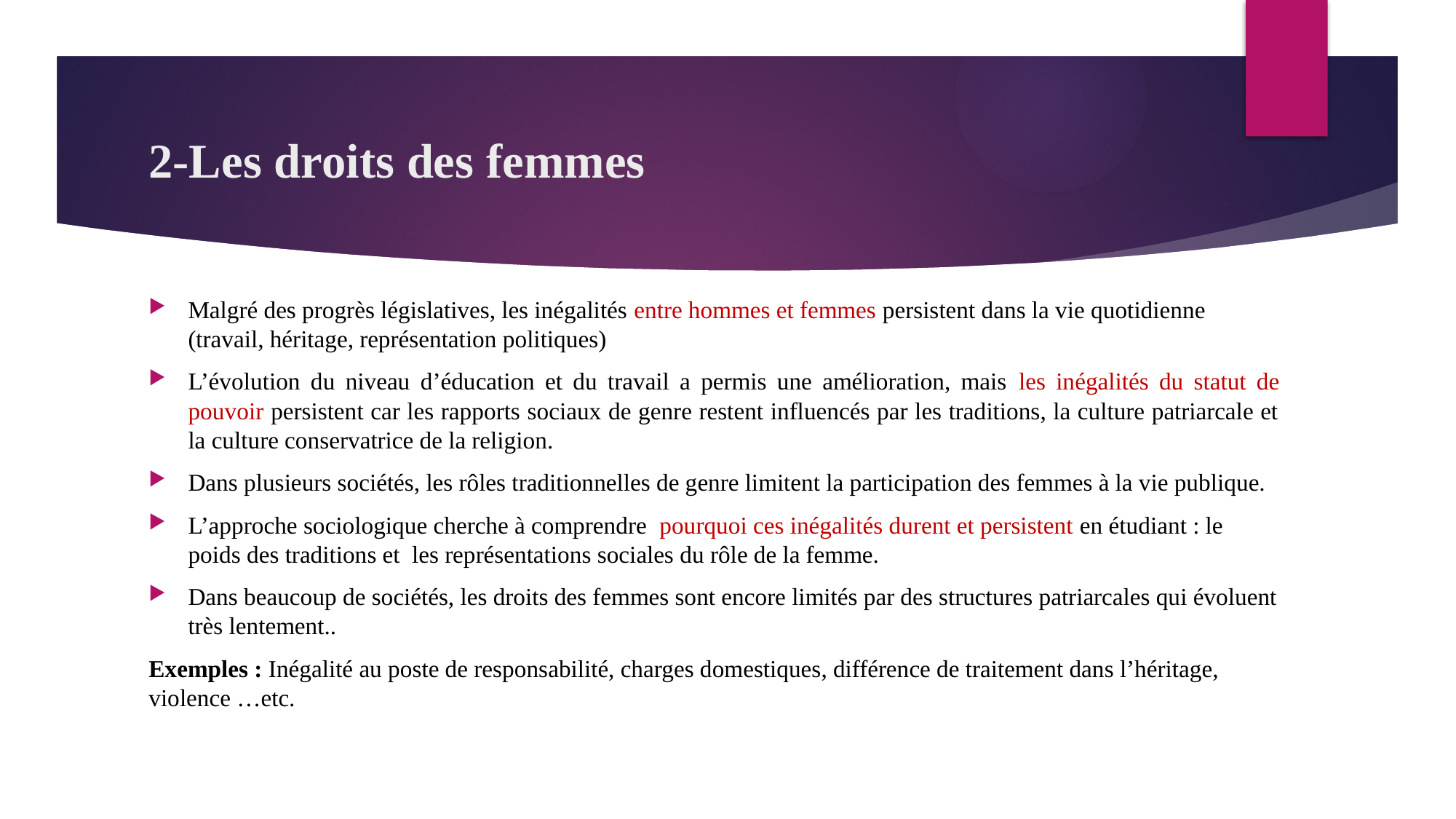

# 2-Les droits des femmes
Malgré des progrès législatives, les inégalités entre hommes et femmes persistent dans la vie quotidienne (travail, héritage, représentation politiques)
L’évolution du niveau d’éducation et du travail a permis une amélioration, mais les inégalités du statut de pouvoir persistent car les rapports sociaux de genre restent influencés par les traditions, la culture patriarcale et la culture conservatrice de la religion.
Dans plusieurs sociétés, les rôles traditionnelles de genre limitent la participation des femmes à la vie publique.
L’approche sociologique cherche à comprendre  pourquoi ces inégalités durent et persistent en étudiant : le poids des traditions et  les représentations sociales du rôle de la femme.
Dans beaucoup de sociétés, les droits des femmes sont encore limités par des structures patriarcales qui évoluent très lentement..
Exemples : Inégalité au poste de responsabilité, charges domestiques, différence de traitement dans l’héritage, violence …etc.